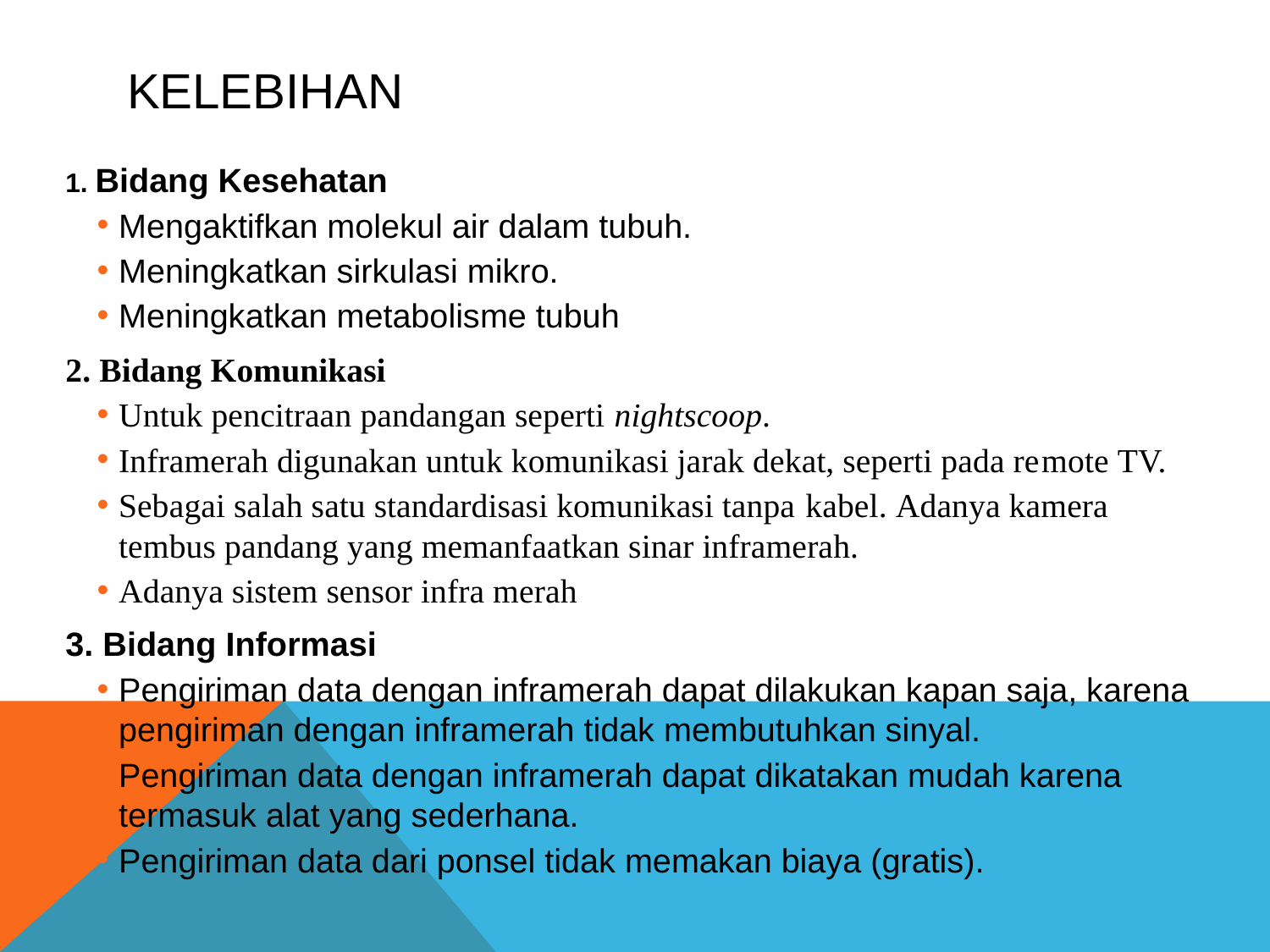

# Kelebihan
1. Bidang Kesehatan
Mengaktifkan molekul air dalam tubuh.
Meningkatkan sirkulasi mikro.
Meningkatkan metabolisme tubuh
2. Bidang Komunikasi
Untuk pencitraan pandangan seperti nightscoop.
Inframerah digunakan untuk komunikasi jarak dekat, seperti pada remote TV.
Sebagai salah satu standardisasi komunikasi tanpa kabel. Adanya kamera tembus pandang yang memanfaatkan sinar inframerah.
Adanya sistem sensor infra merah
3. Bidang Informasi
Pengiriman data dengan inframerah dapat dilakukan kapan saja, karena pengiriman dengan inframerah tidak membutuhkan sinyal.
Pengiriman data dengan inframerah dapat dikatakan mudah karena termasuk alat yang sederhana.
Pengiriman data dari ponsel tidak memakan biaya (gratis).